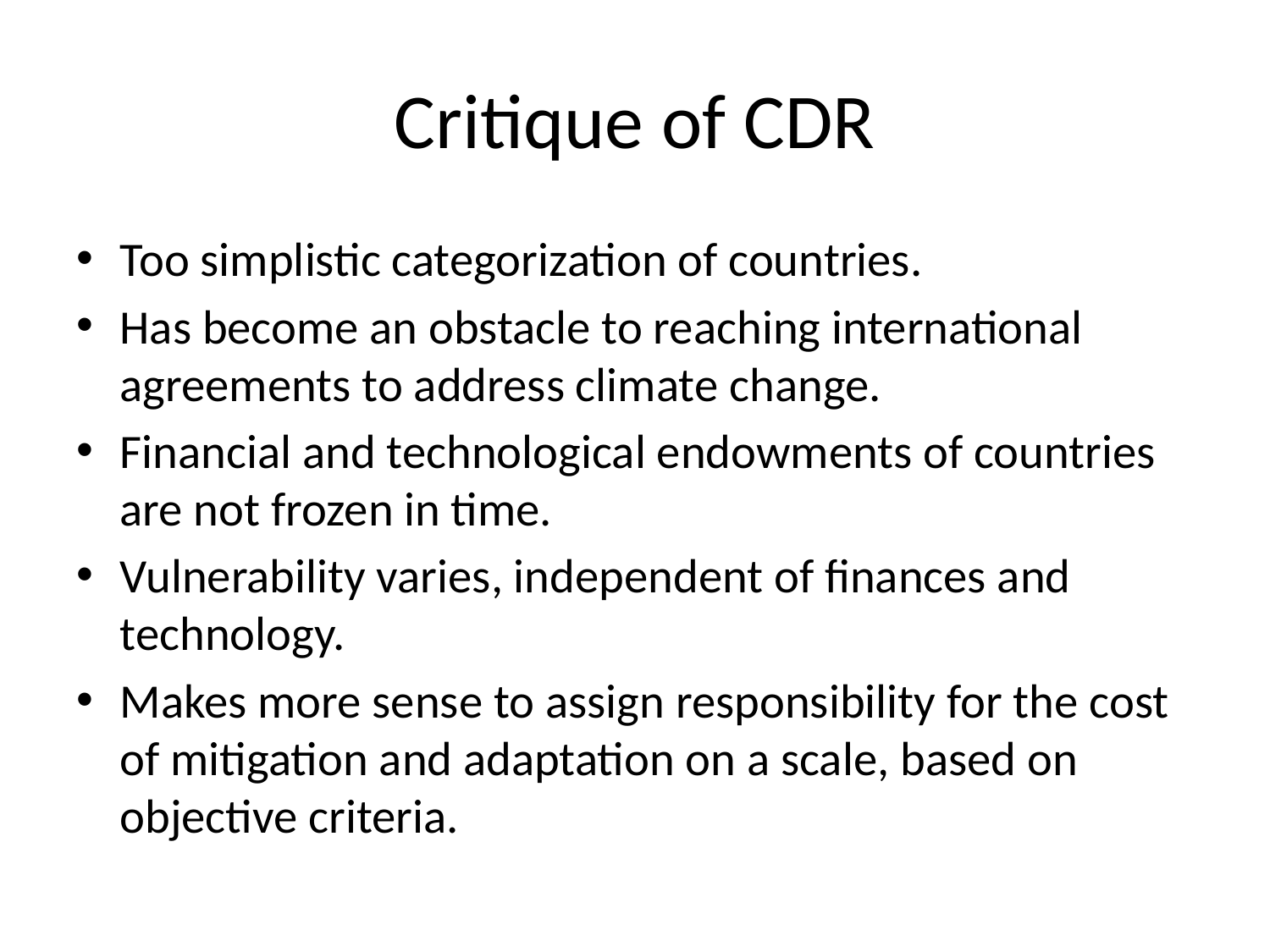

# Critique of CDR
Too simplistic categorization of countries.
Has become an obstacle to reaching international agreements to address climate change.
Financial and technological endowments of countries are not frozen in time.
Vulnerability varies, independent of finances and technology.
Makes more sense to assign responsibility for the cost of mitigation and adaptation on a scale, based on objective criteria.